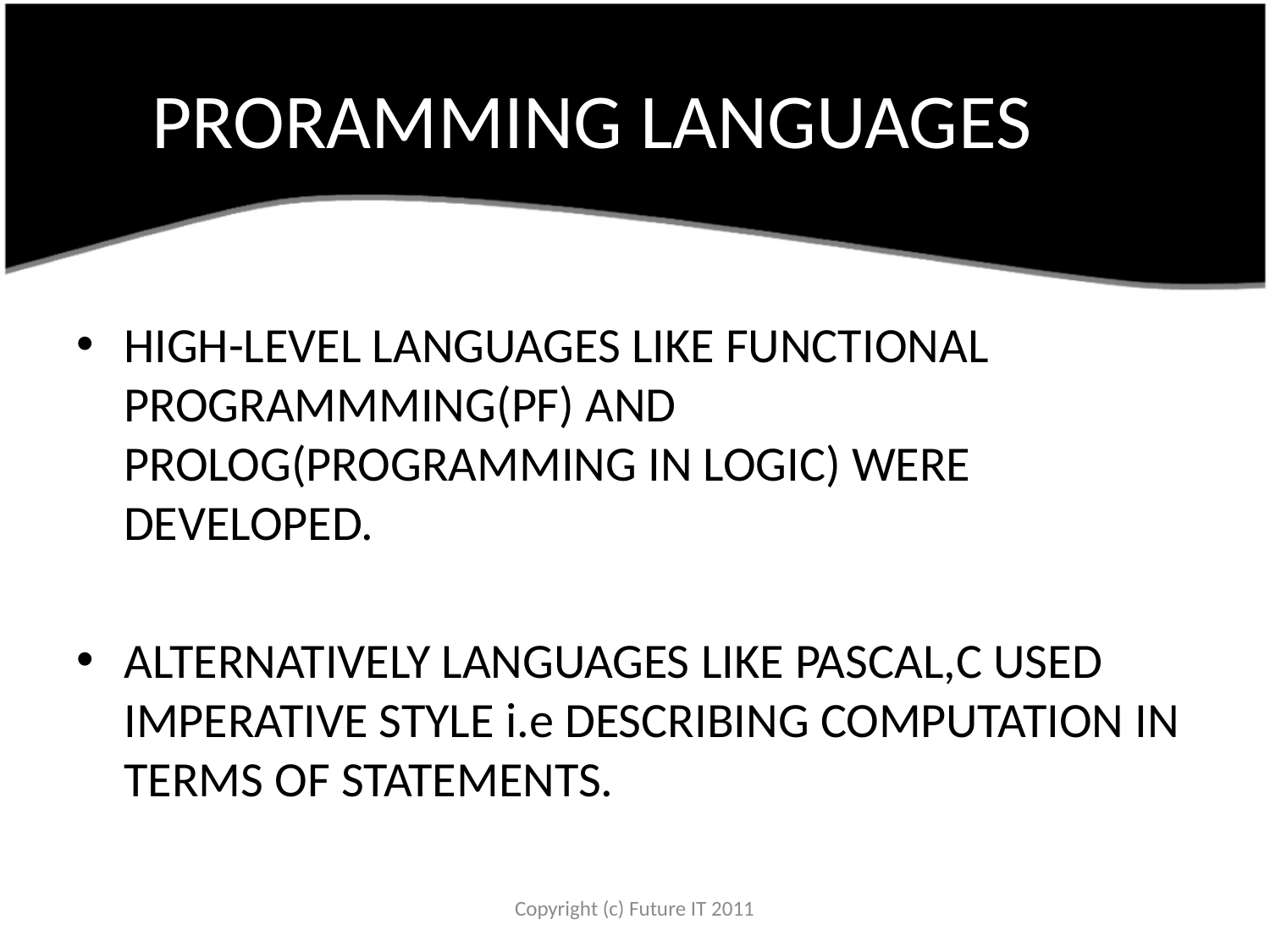

# PRORAMMING LANGUAGESGY
HIGH-LEVEL LANGUAGES LIKE FUNCTIONAL PROGRAMMMING(PF) AND PROLOG(PROGRAMMING IN LOGIC) WERE DEVELOPED.

ALTERNATIVELY LANGUAGES LIKE PASCAL,C USED IMPERATIVE STYLE i.e DESCRIBING COMPUTATION IN TERMS OF STATEMENTS.
Copyright (c) Future IT 2011